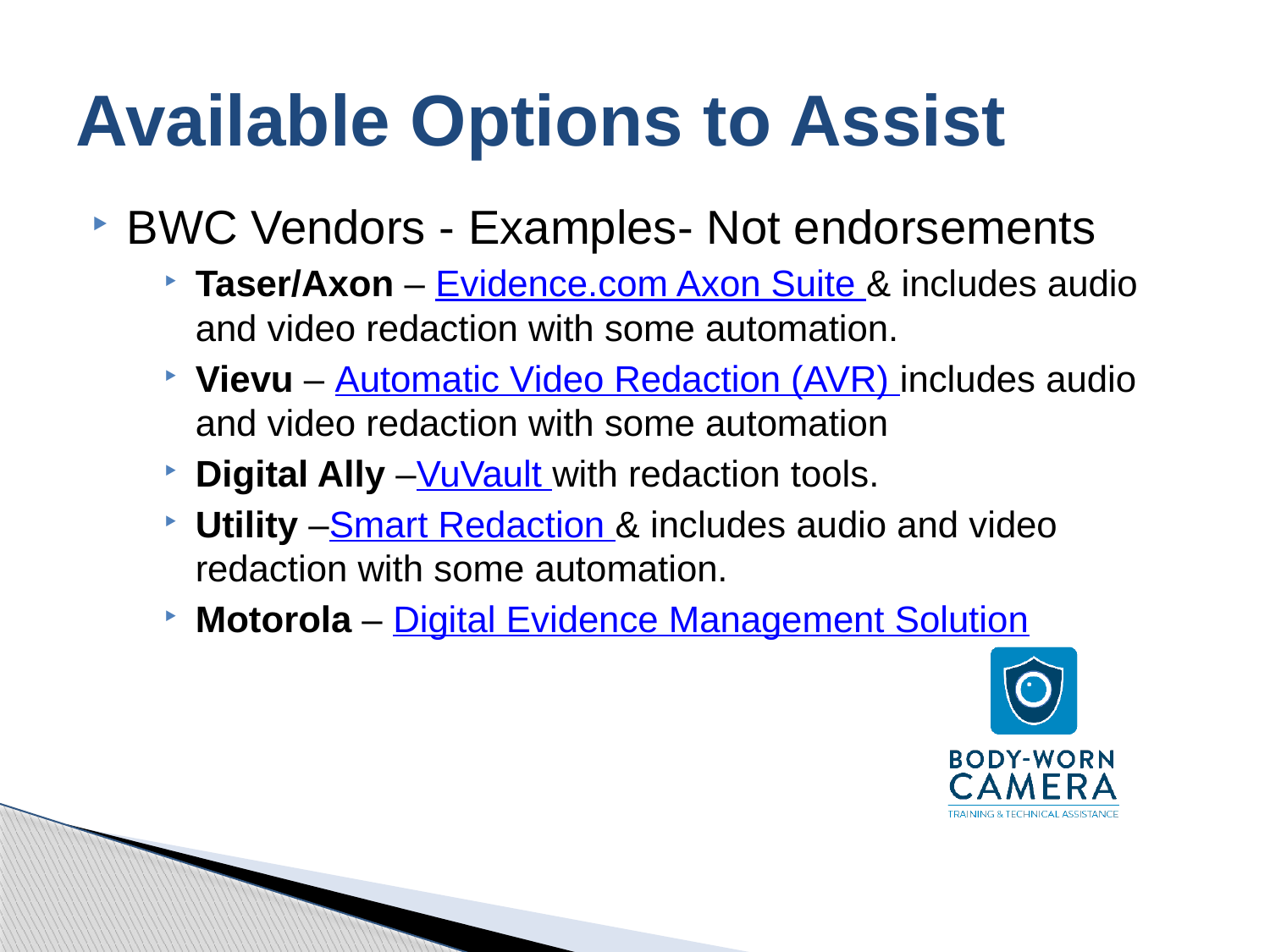

# Available Options to Assist
BWC Vendors - Examples- Not endorsements
Taser/Axon – Evidence.com Axon Suite & includes audio and video redaction with some automation.
Vievu – Automatic Video Redaction (AVR) includes audio and video redaction with some automation
Digital Ally –VuVault with redaction tools.
Utility –Smart Redaction & includes audio and video redaction with some automation.
Motorola – Digital Evidence Management Solution